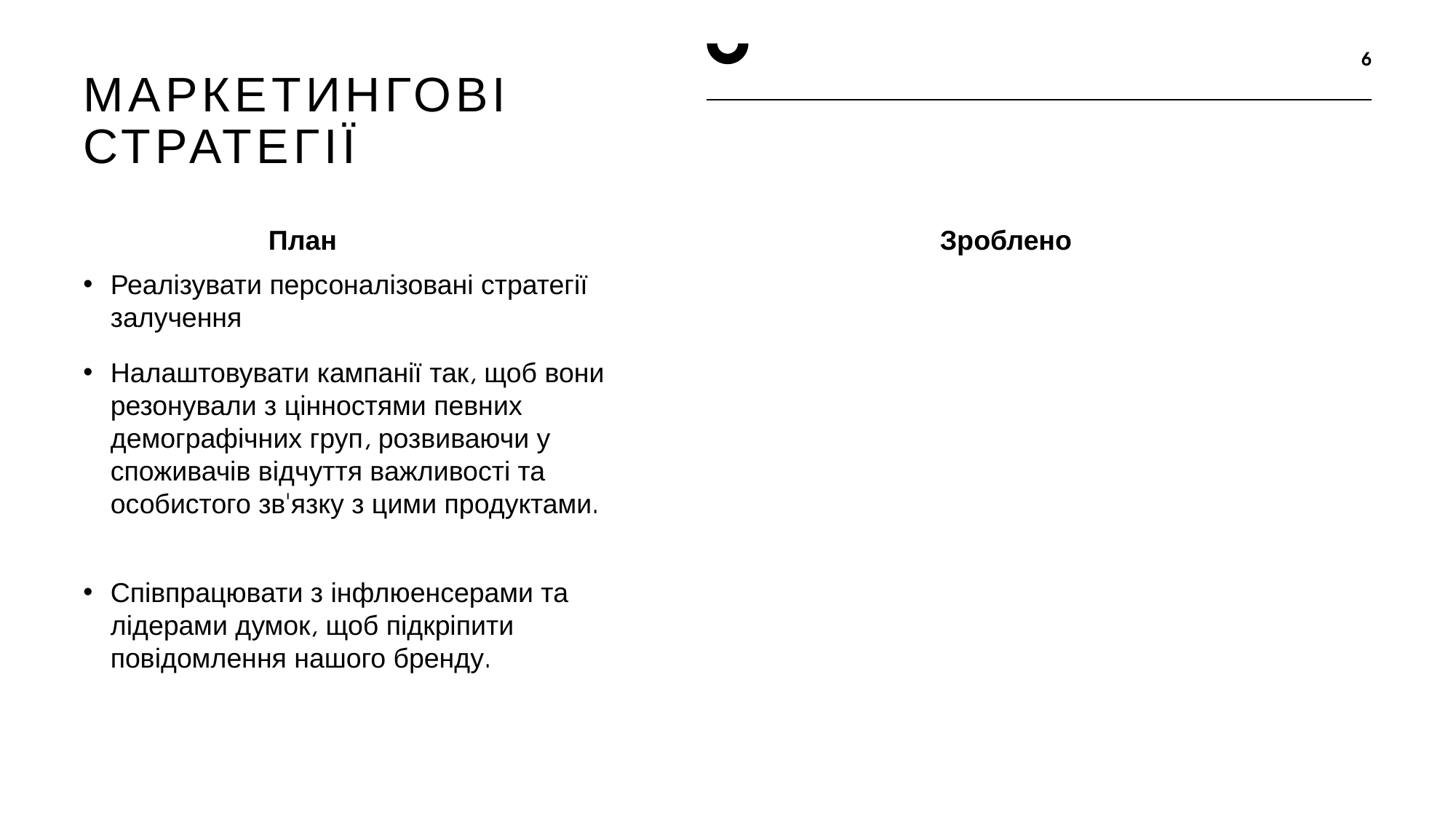

6
# МАРКЕТИНГОВІ СТРАТЕГІЇ
Планf
Зробленоf
Реалізувати персоналізовані стратегії залучення
Налаштовувати кампанії так, щоб вони резонували з цінностями певних демографічних груп, розвиваючи у споживачів відчуття важливості та особистого зв'язку з цими продуктами.
Співпрацювати з інфлюенсерами та лідерами думок, щоб підкріпити повідомлення нашого бренду.